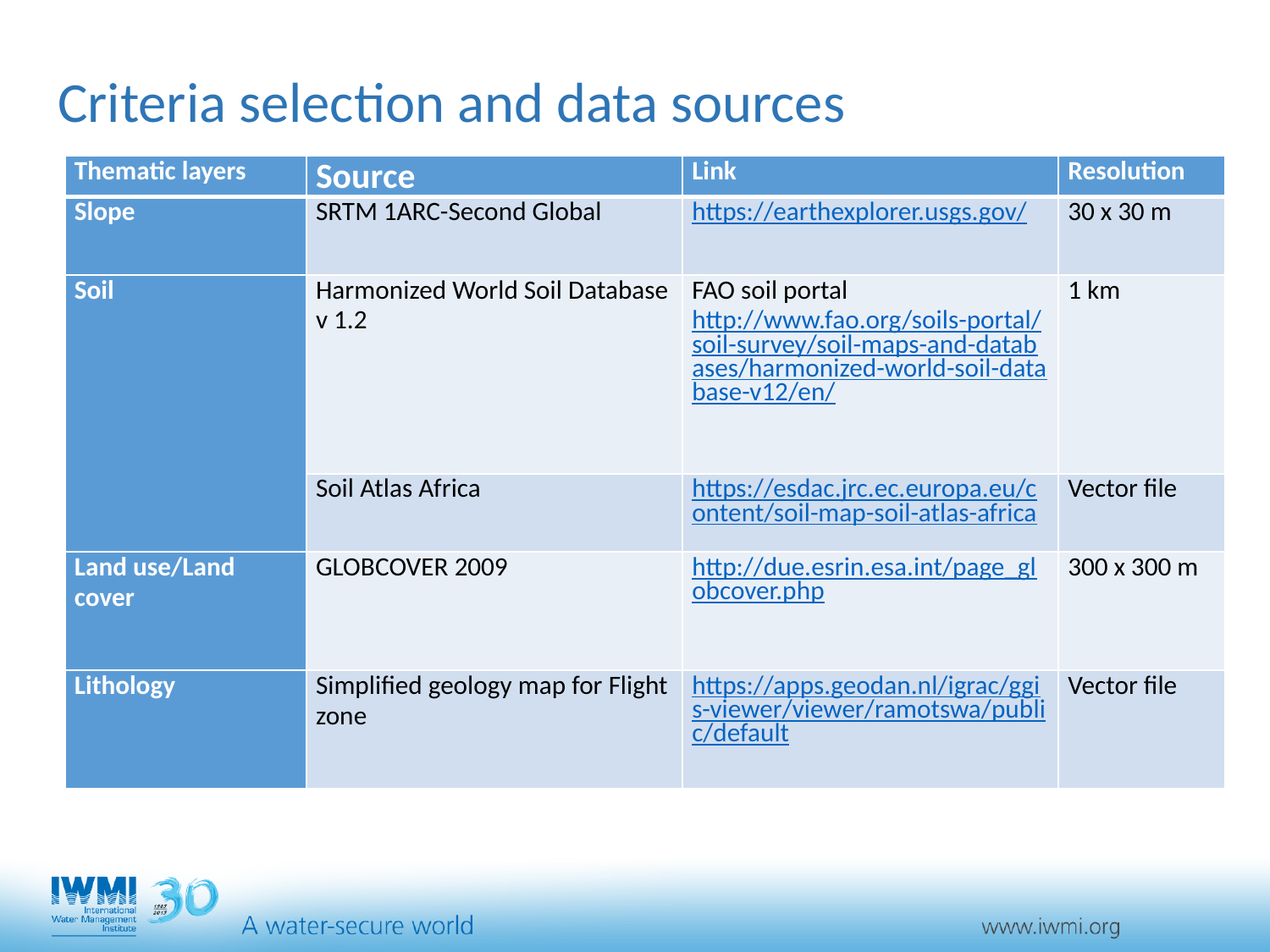

# Criteria selection and data sources
| Thematic layers | Source | Link | Resolution |
| --- | --- | --- | --- |
| Slope | SRTM 1ARC-Second Global | https://earthexplorer.usgs.gov/ | 30 x 30 m |
| Soil | Harmonized World Soil Database v 1.2 | FAO soil portal http://www.fao.org/soils-portal/soil-survey/soil-maps-and-databases/harmonized-world-soil-database-v12/en/ | 1 km |
|  | Soil Atlas Africa | https://esdac.jrc.ec.europa.eu/content/soil-map-soil-atlas-africa | Vector file |
| Land use/Land cover | GLOBCOVER 2009 | http://due.esrin.esa.int/page\_globcover.php | 300 x 300 m |
| Lithology | Simplified geology map for Flight zone | https://apps.geodan.nl/igrac/ggis-viewer/viewer/ramotswa/public/default | Vector file |